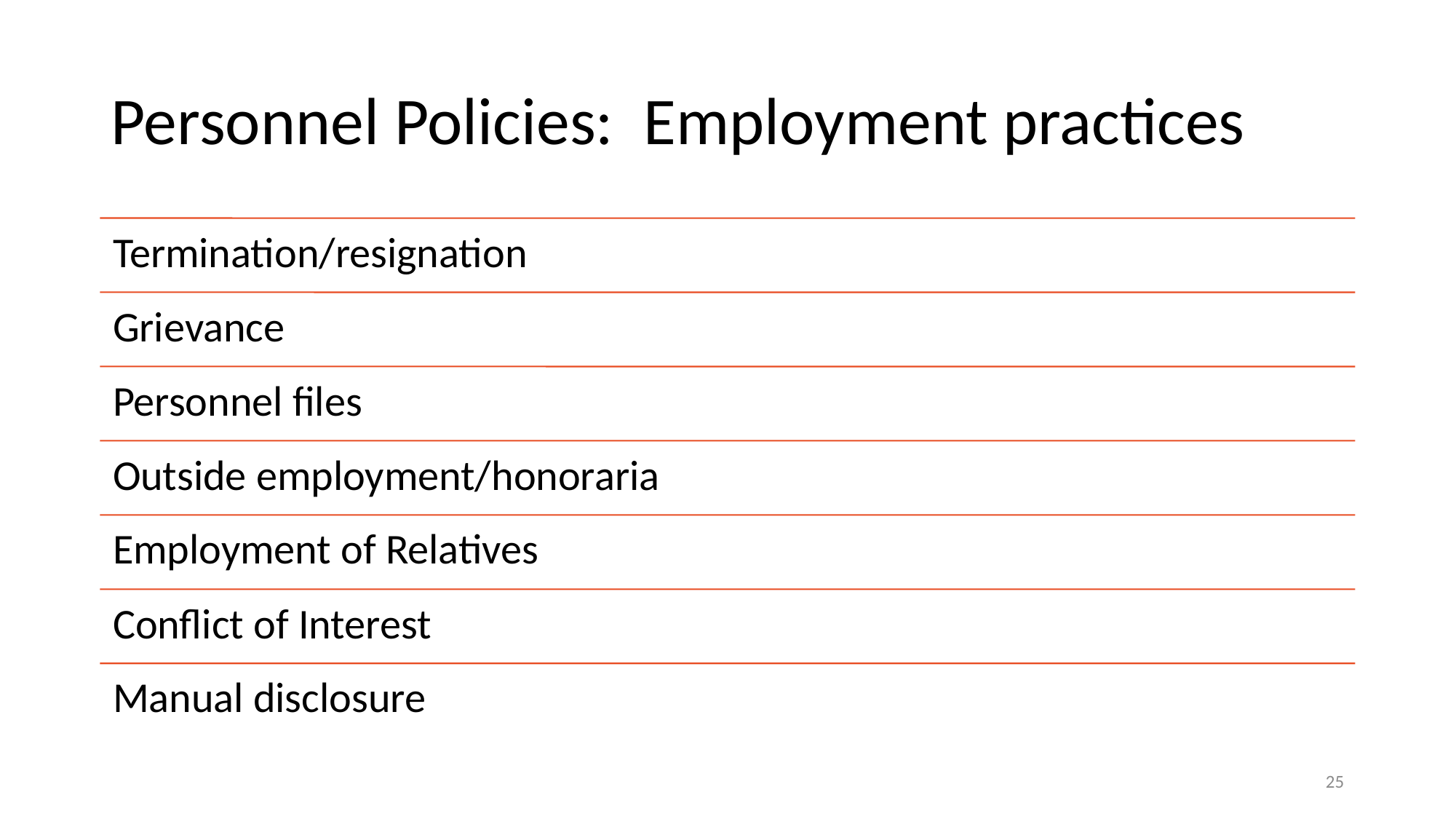

# Personnel Policies:  Employment practices
Termination/resignation
Grievance
Personnel files
Outside employment/honoraria
Employment of Relatives
Conflict of Interest
Manual disclosure
25